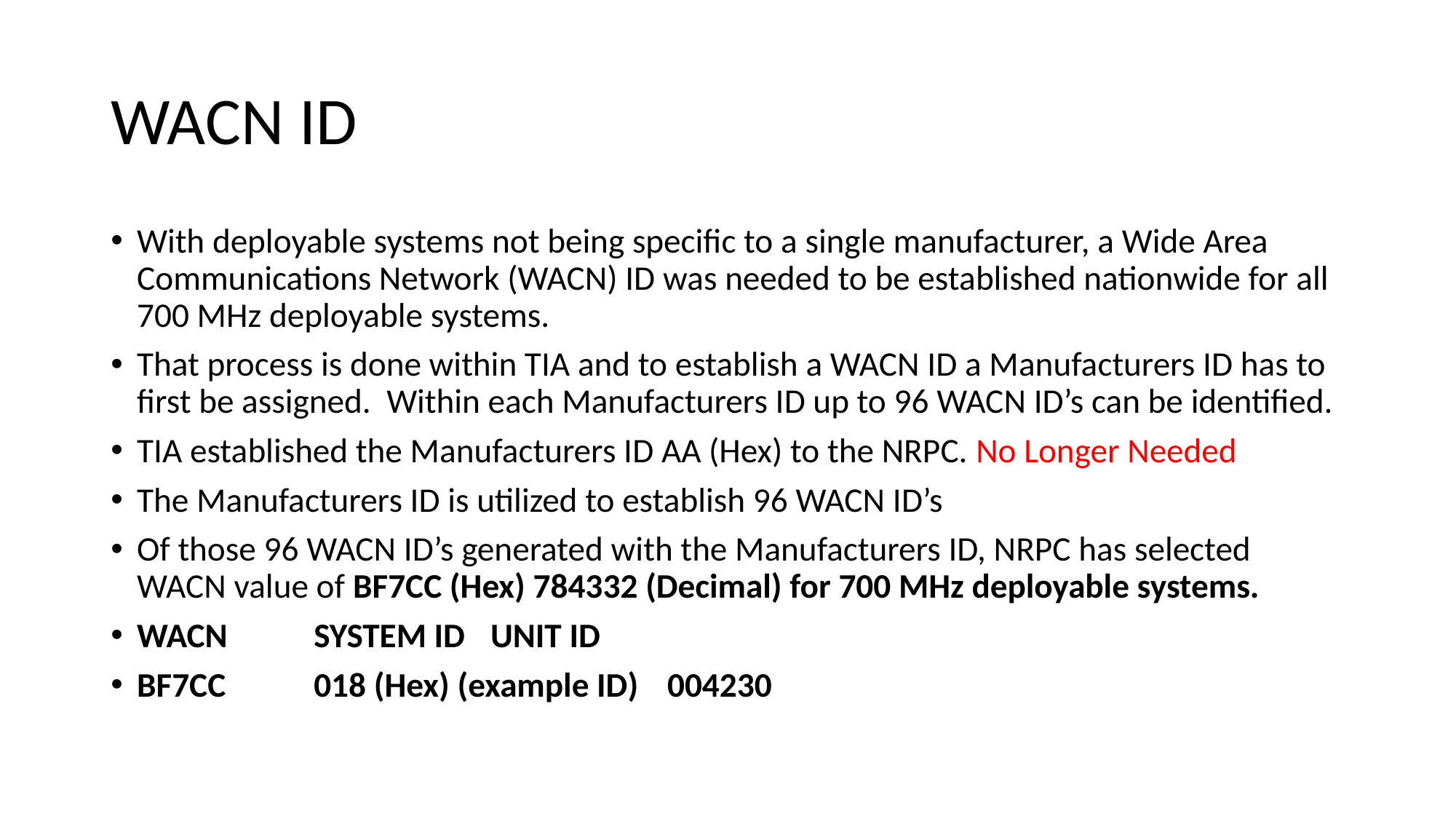

# WACN ID
With deployable systems not being specific to a single manufacturer, a Wide Area Communications Network (WACN) ID was needed to be established nationwide for all 700 MHz deployable systems.
That process is done within TIA and to establish a WACN ID a Manufacturers ID has to first be assigned.  Within each Manufacturers ID up to 96 WACN ID’s can be identified.
TIA established the Manufacturers ID AA (Hex) to the NRPC. No Longer Needed
The Manufacturers ID is utilized to establish 96 WACN ID’s
Of those 96 WACN ID’s generated with the Manufacturers ID, NRPC has selected WACN value of BF7CC (Hex) 784332 (Decimal) for 700 MHz deployable systems.
WACN	SYSTEM ID				UNIT ID
BF7CC	018 (Hex) (example ID)		004230